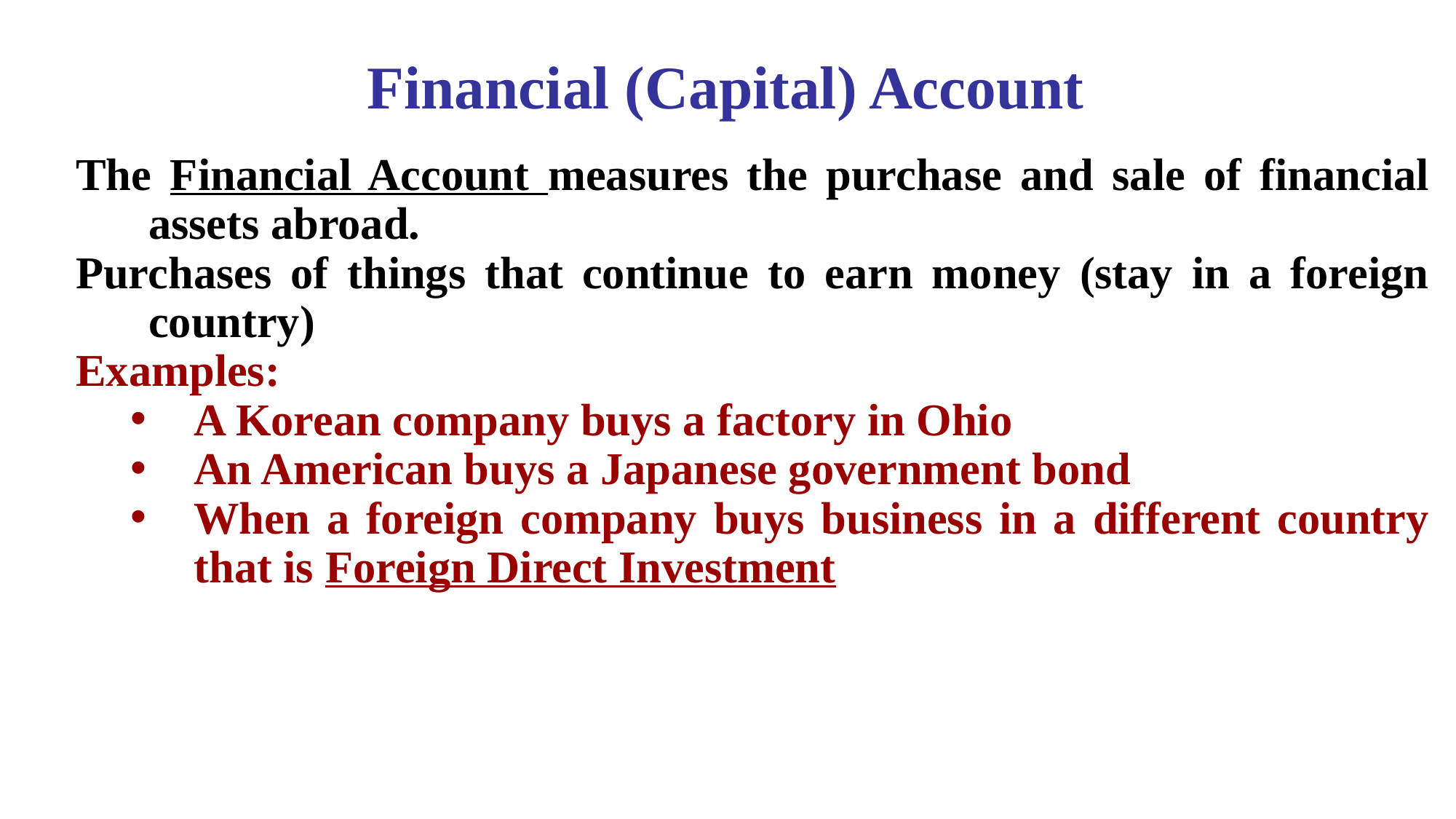

Financial (Capital) Account
The Financial Account measures the purchase and sale of financial assets abroad.
Purchases of things that continue to earn money (stay in a foreign country)
Examples:
A Korean company buys a factory in Ohio
An American buys a Japanese government bond
When a foreign company buys business in a different country that is Foreign Direct Investment